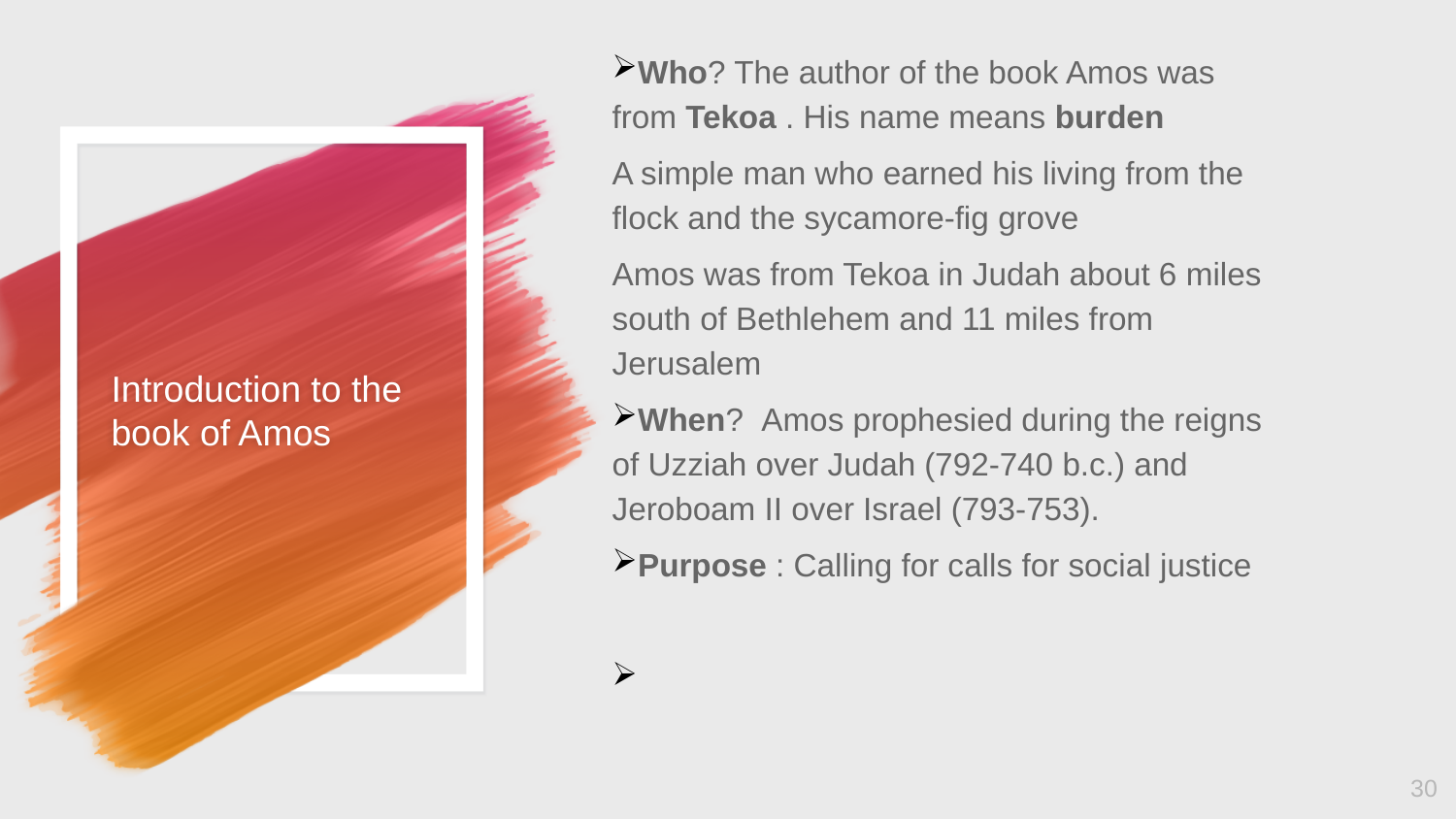

Who? The author of the book Amos was from Tekoa . His name means burden
A simple man who earned his living from the flock and the sycamore-fig grove
Amos was from Tekoa in Judah about 6 miles south of Bethlehem and 11 miles from Jerusalem
When?  Amos prophesied during the reigns of Uzziah over Judah (792-740 b.c.) and Jeroboam II over Israel (793-753).
Purpose : Calling for calls for social justice

# Introduction to the book of Amos
30